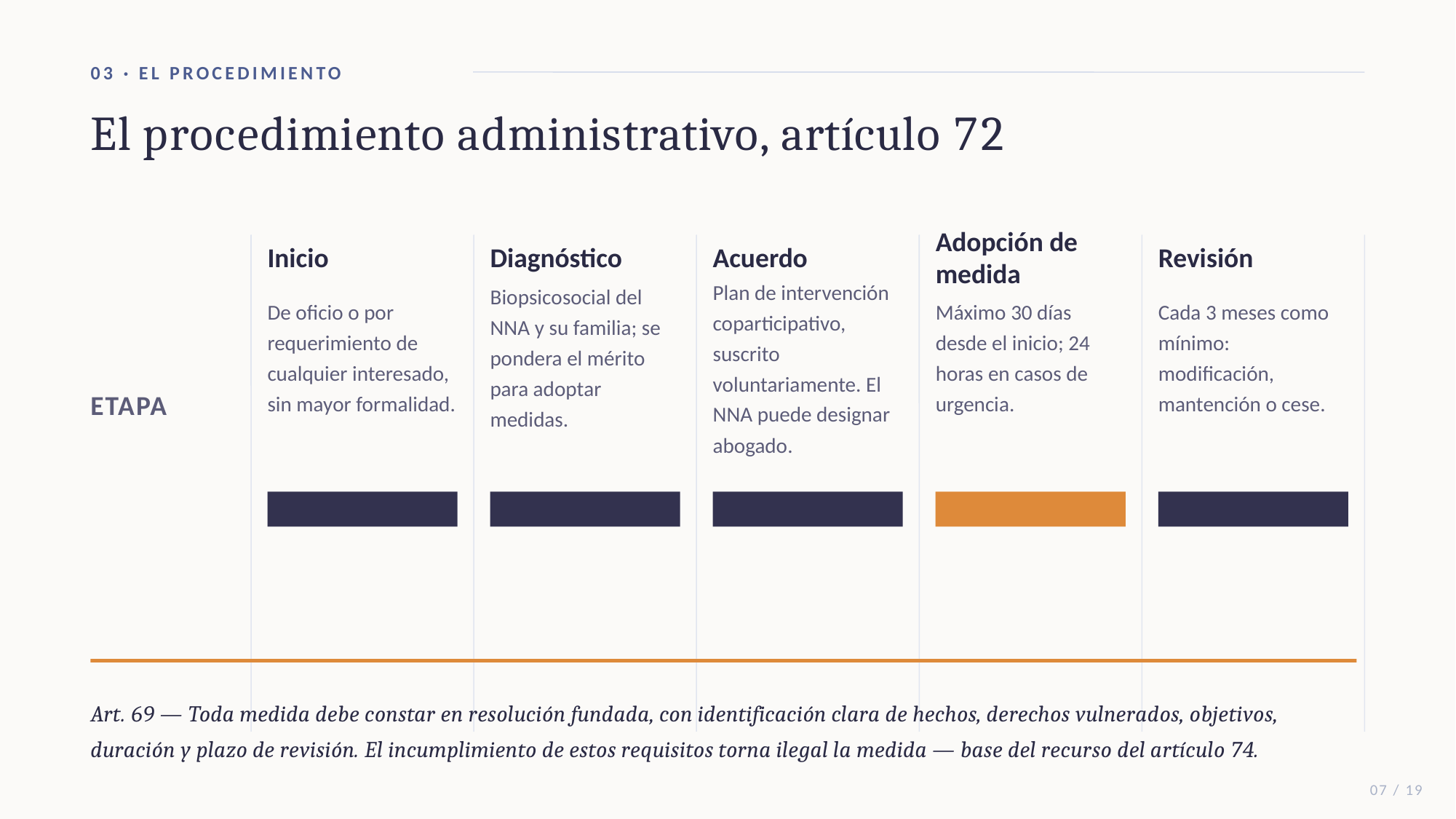

03 · EL PROCEDIMIENTO

El procedimiento administrativo, artículo 72

Inicio

Diagnóstico

Acuerdo

Adopción de medida

Revisión

De oficio o por requerimiento de cualquier interesado, sin mayor formalidad.
Biopsicosocial del NNA y su familia; se pondera el mérito para adoptar medidas.
Máximo 30 días desde el inicio; 24 horas en casos de urgencia.
Cada 3 meses como mínimo: modificación, mantención o cese.
Plan de intervención coparticipativo, suscrito voluntariamente. El NNA puede designar abogado.
ETAPA

Art. 69 — Toda medida debe constar en resolución fundada, con identificación clara de hechos, derechos vulnerados, objetivos, duración y plazo de revisión. El incumplimiento de estos requisitos torna ilegal la medida — base del recurso del artículo 74.
07 / 19